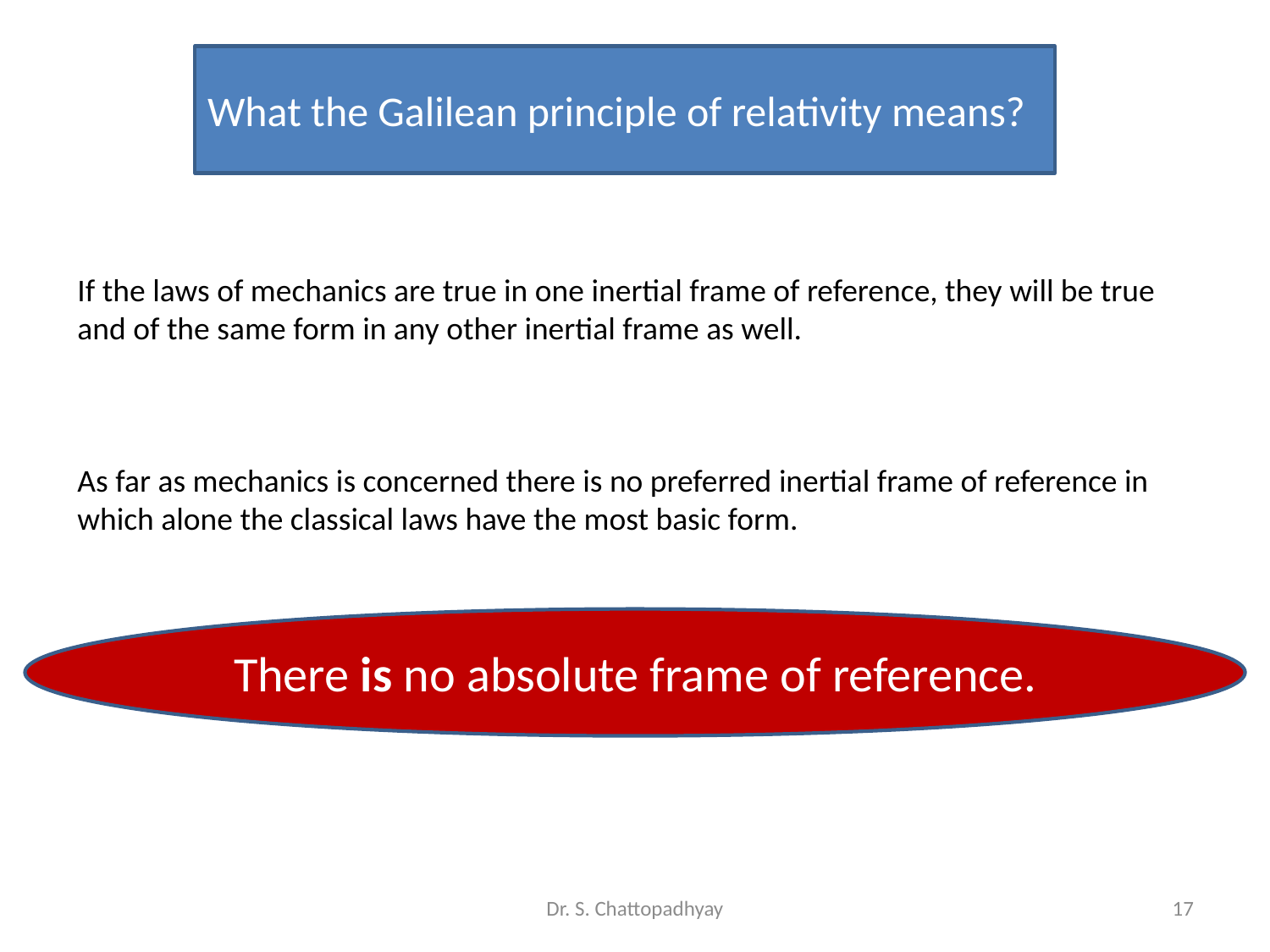

What the Galilean principle of relativity means?
If the laws of mechanics are true in one inertial frame of reference, they will be true
and of the same form in any other inertial frame as well.

As far as mechanics is concerned there is no preferred inertial frame of reference in
which alone the classical laws have the most basic form.
There is no absolute frame of reference.
Dr. S. Chattopadhyay
17